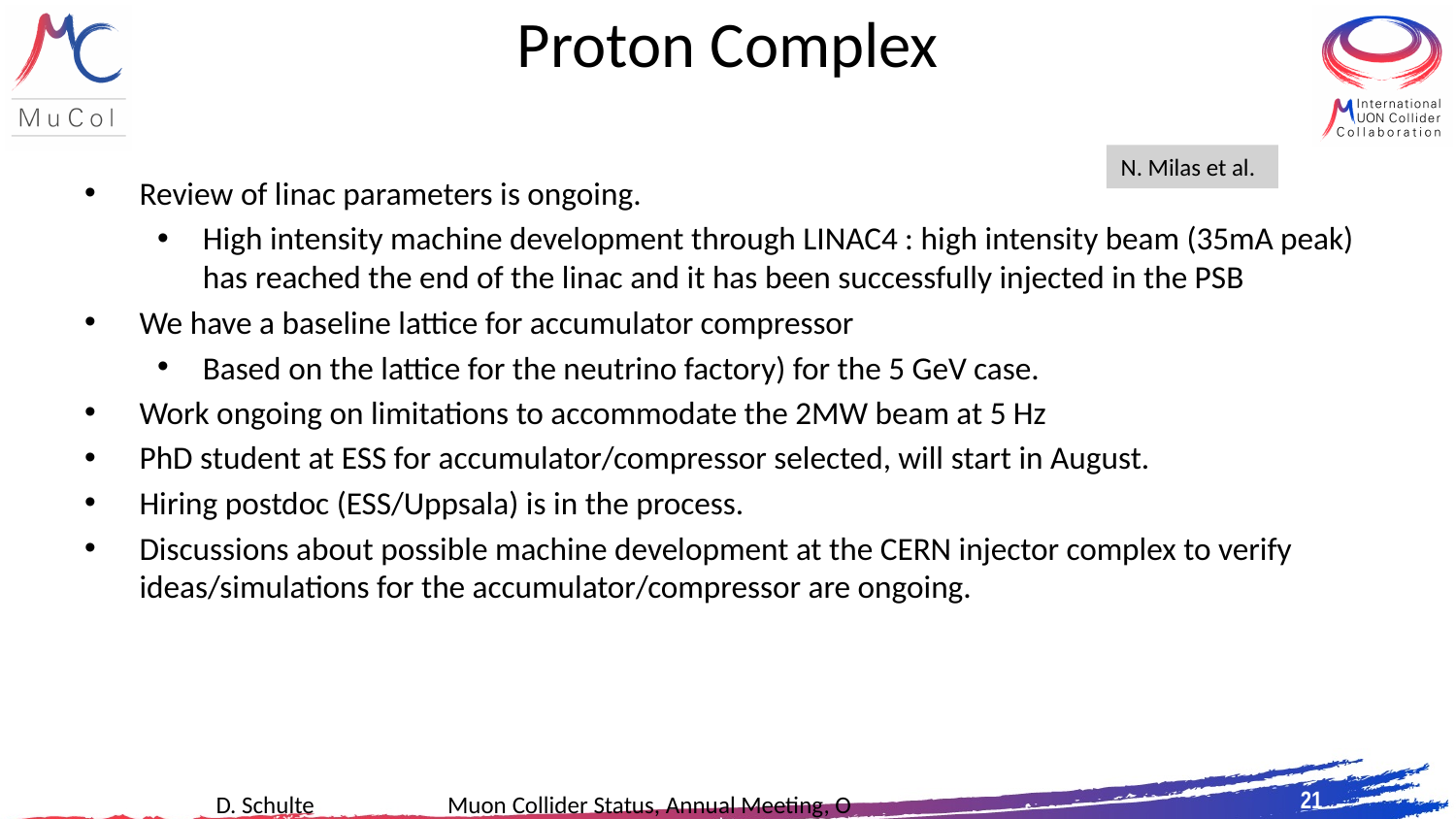

# Proton Complex
N. Milas et al.
Review of linac parameters is ongoing.
High intensity machine development through LINAC4 : high intensity beam (35mA peak) has reached the end of the linac and it has been successfully injected in the PSB
We have a baseline lattice for accumulator compressor
Based on the lattice for the neutrino factory) for the 5 GeV case.
Work ongoing on limitations to accommodate the 2MW beam at 5 Hz
PhD student at ESS for accumulator/compressor selected, will start in August.
Hiring postdoc (ESS/Uppsala) is in the process.
Discussions about possible machine development at the CERN injector complex to verify ideas/simulations for the accumulator/compressor are ongoing.
D. Schulte                        Muon Collider Status, Annual Meeting, Orsay, June 2023
21